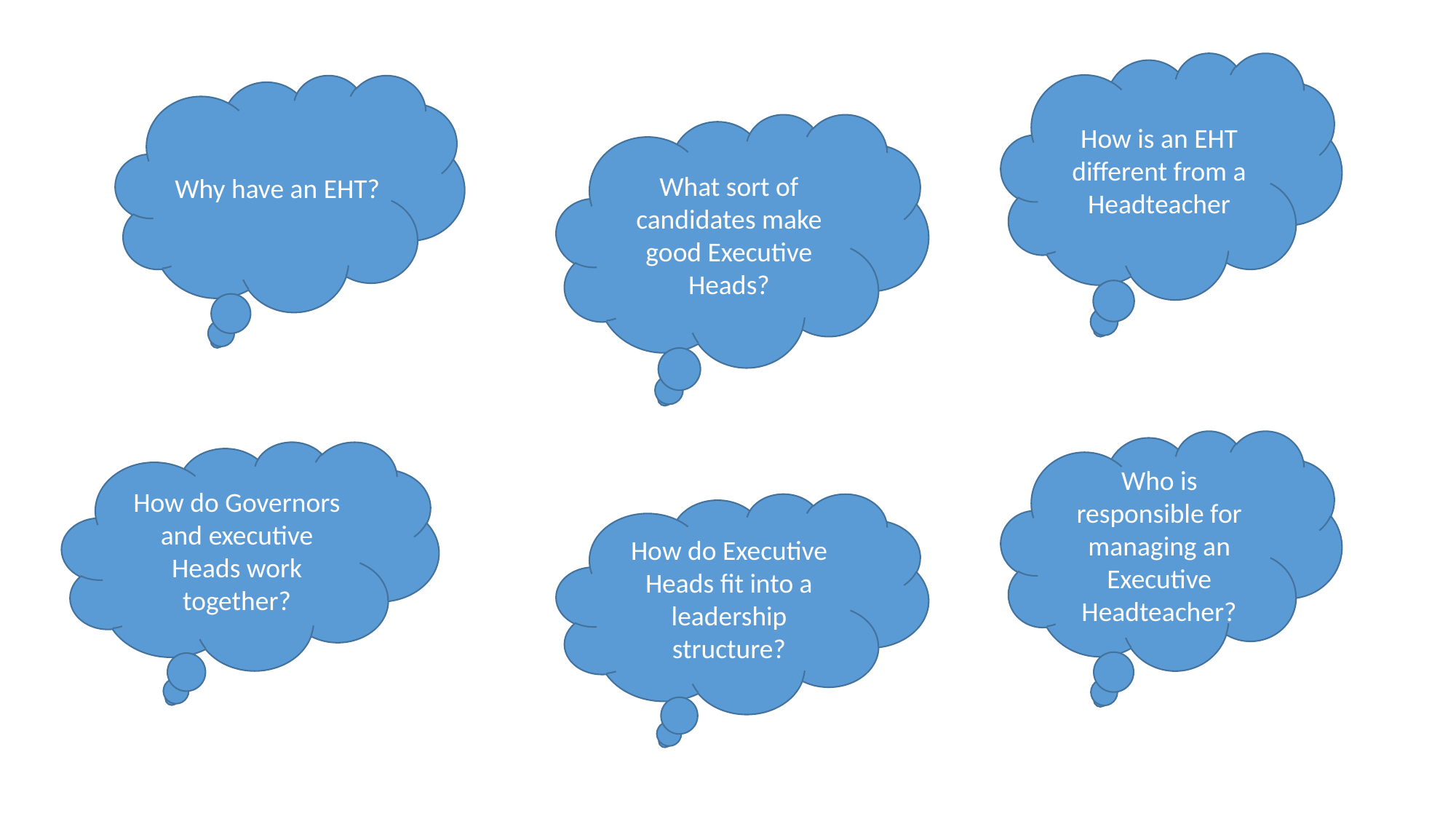

How is an EHT different from a Headteacher
Why have an EHT?
What sort of candidates make good Executive Heads?
Who is responsible for managing an Executive Headteacher?
How do Governors and executive Heads work together?
How do Executive Heads fit into a leadership structure?